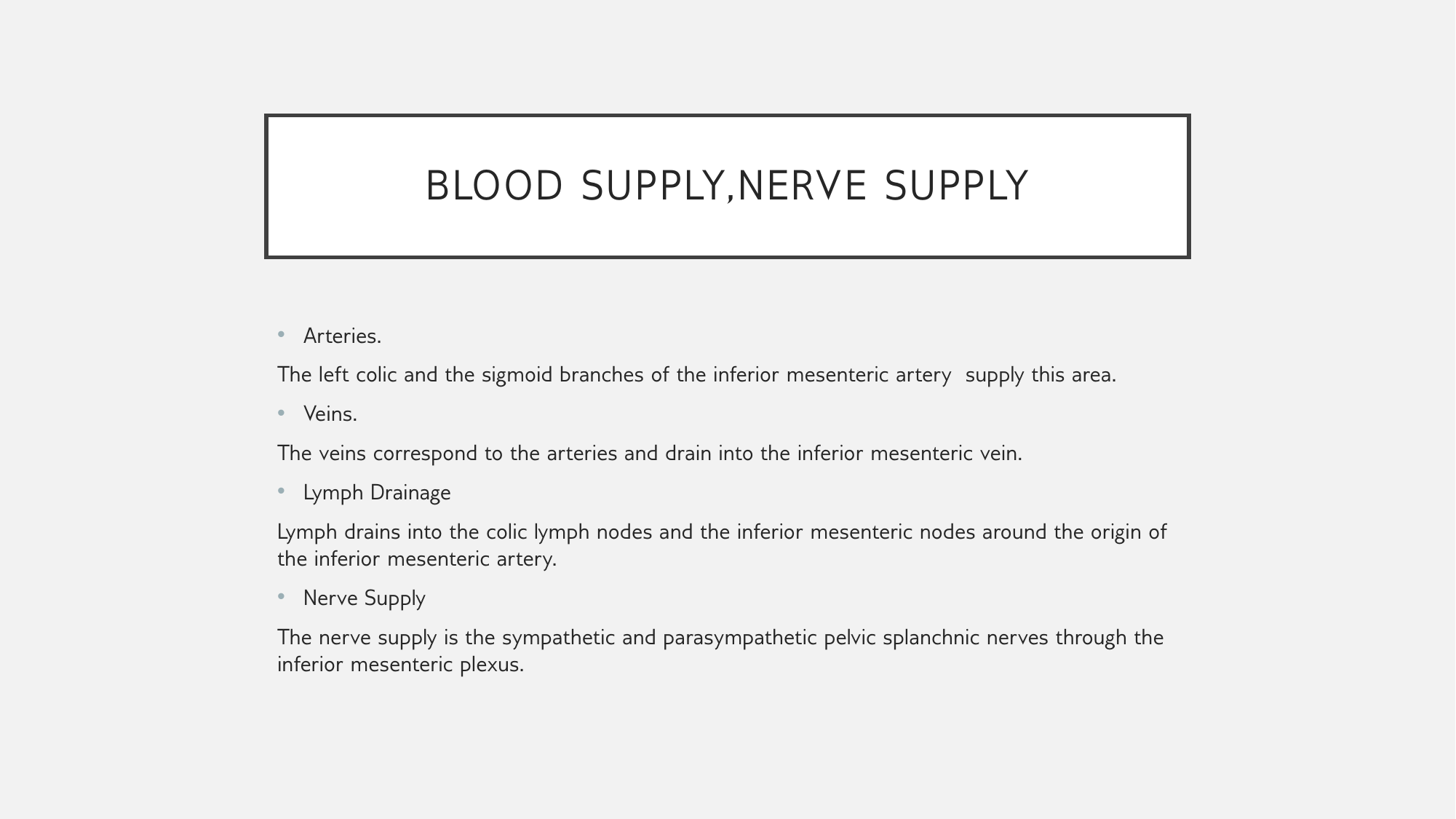

# BLOOD SUPPLY,NERVE SUPPLY
Arteries.
The left colic and the sigmoid branches of the inferior mesenteric artery  supply this area.
Veins.
The veins correspond to the arteries and drain into the inferior mesenteric vein.
Lymph Drainage
Lymph drains into the colic lymph nodes and the inferior mesenteric nodes around the origin of the inferior mesenteric artery.
Nerve Supply
The nerve supply is the sympathetic and parasympathetic pelvic splanchnic nerves through the inferior mesenteric plexus.